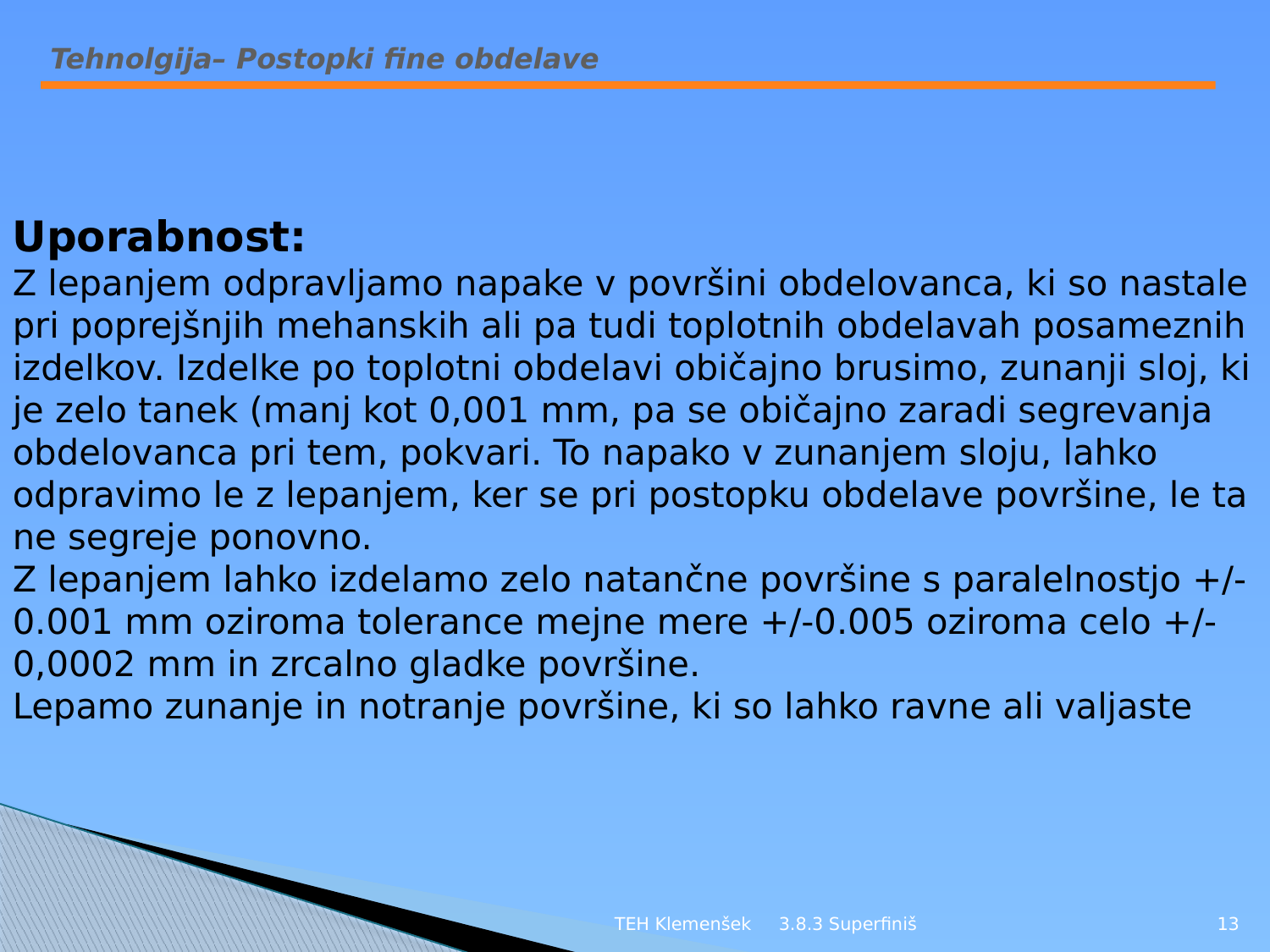

Uporabnost:
Z lepanjem odpravljamo napake v površini obdelovanca, ki so nastale pri poprejšnjih mehanskih ali pa tudi toplotnih obdelavah posameznih izdelkov. Izdelke po toplotni obdelavi običajno brusimo, zunanji sloj, ki je zelo tanek (manj kot 0,001 mm, pa se običajno zaradi segrevanja obdelovanca pri tem, pokvari. To napako v zunanjem sloju, lahko odpravimo le z lepanjem, ker se pri postopku obdelave površine, le ta ne segreje ponovno.
Z lepanjem lahko izdelamo zelo natančne površine s paralelnostjo +/-0.001 mm oziroma tolerance mejne mere +/-0.005 oziroma celo +/-0,0002 mm in zrcalno gladke površine.
Lepamo zunanje in notranje površine, ki so lahko ravne ali valjaste
TEH Klemenšek     3.8.3 Superfiniš
13